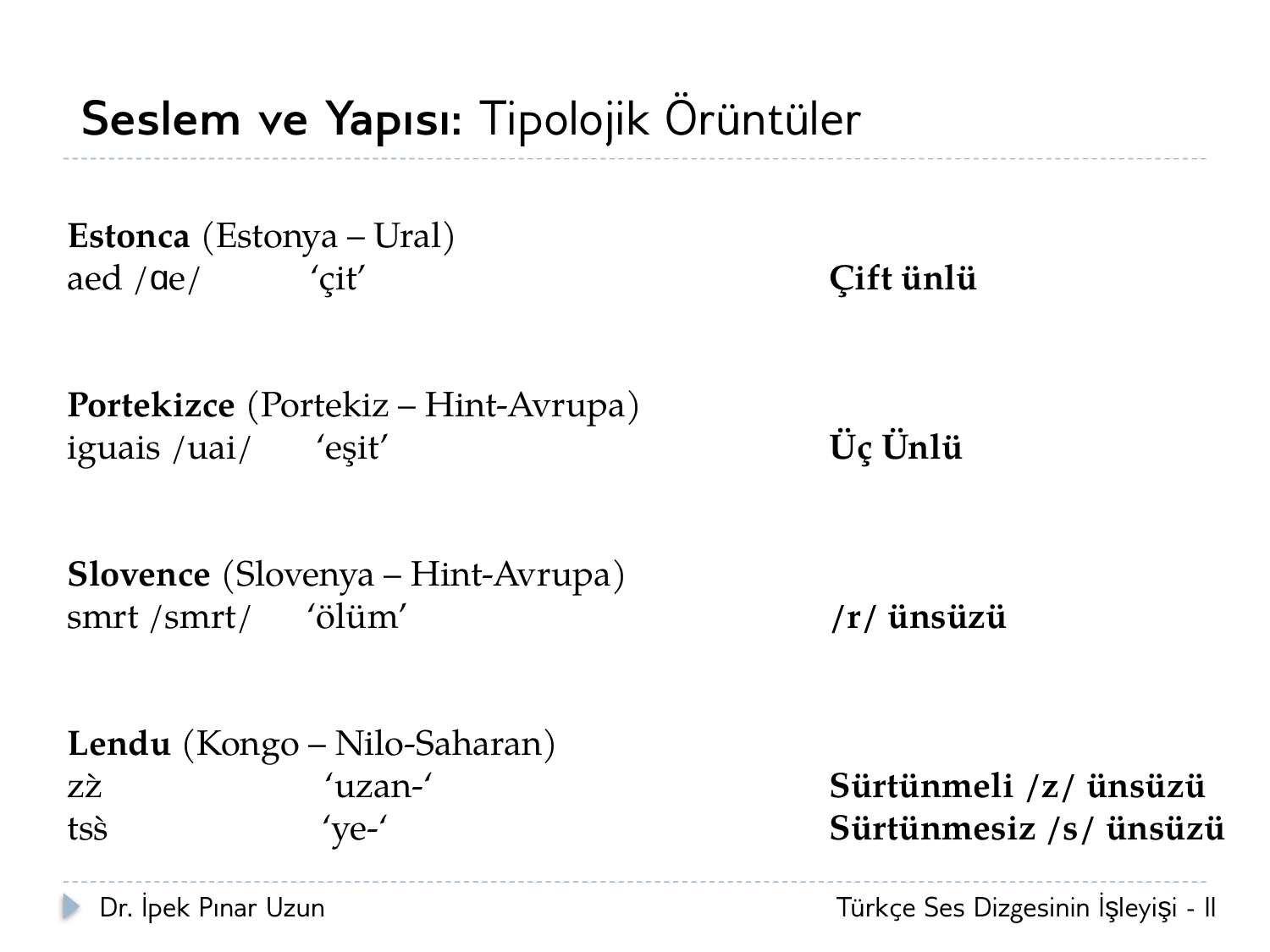

Seslem ve Yapısı: Tipolojik Örüntüler
Estonca (Estonya – Ural)
aed /ɑe/            ‘çit’ 				Çift ünlü

Portekizce (Portekiz – Hint-Avrupa)
iguais /uai/       ‘eşit’				Üç Ünlü

Slovence (Slovenya – Hint-Avrupa)
smrt /smrt/      ‘ölüm’				/r/ ünsüzü

Lendu (Kongo – Nilo-Saharan)
zz̀                         ‘uzan-‘		      		Sürtünmeli /z/ ünsüzü
tss̀                        ‘ye-‘		   		Sürtünmesiz /s/ ünsüzü
     Dr. İpek Pınar Uzun		 		  Türkçe Ses Dizgesinin İşleyişi - II